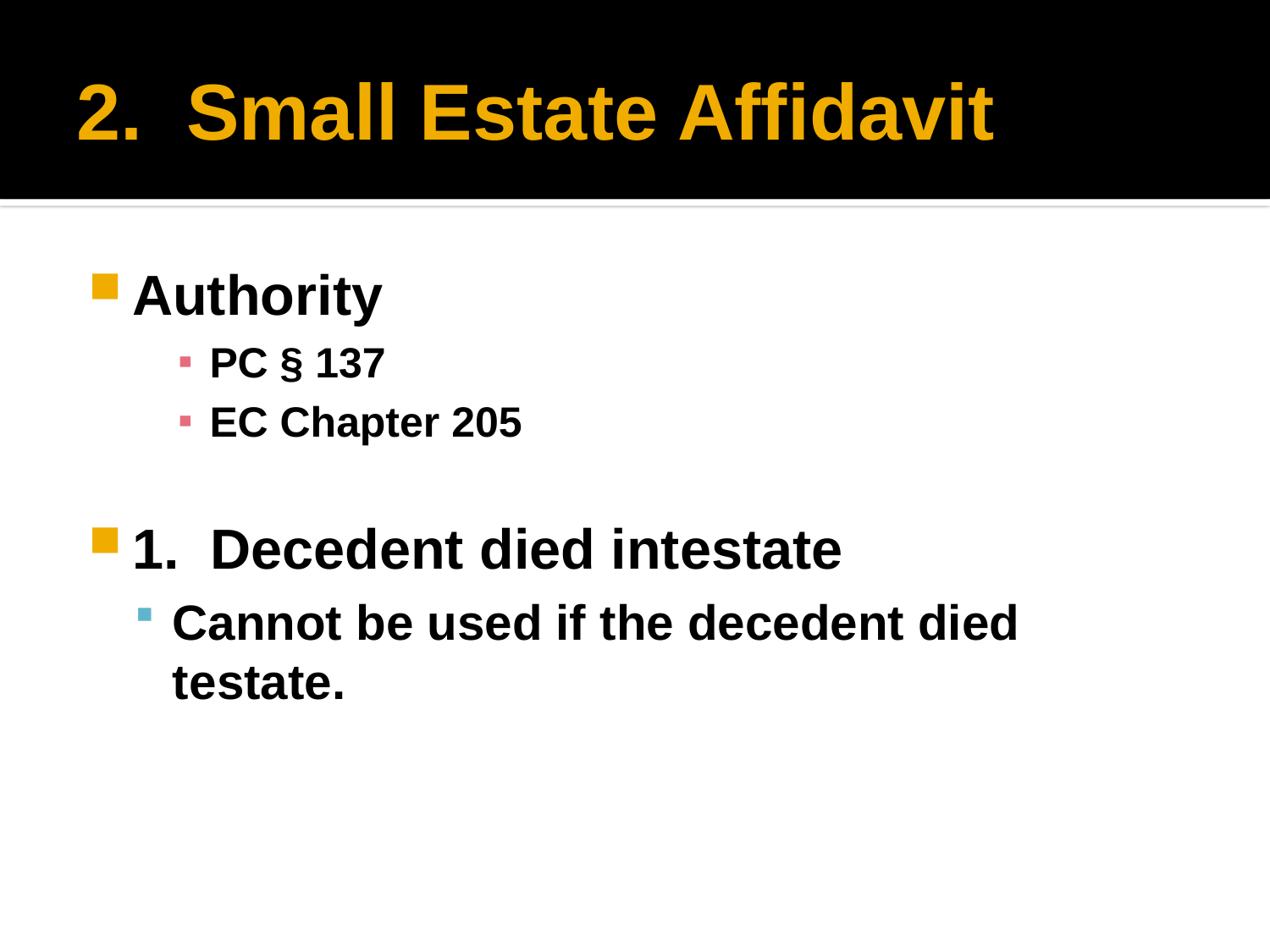

# 2.  Small Estate Affidavit
Authority
PC § 137
EC Chapter 205

1.  Decedent died intestate
Cannot be used if the decedent died testate.